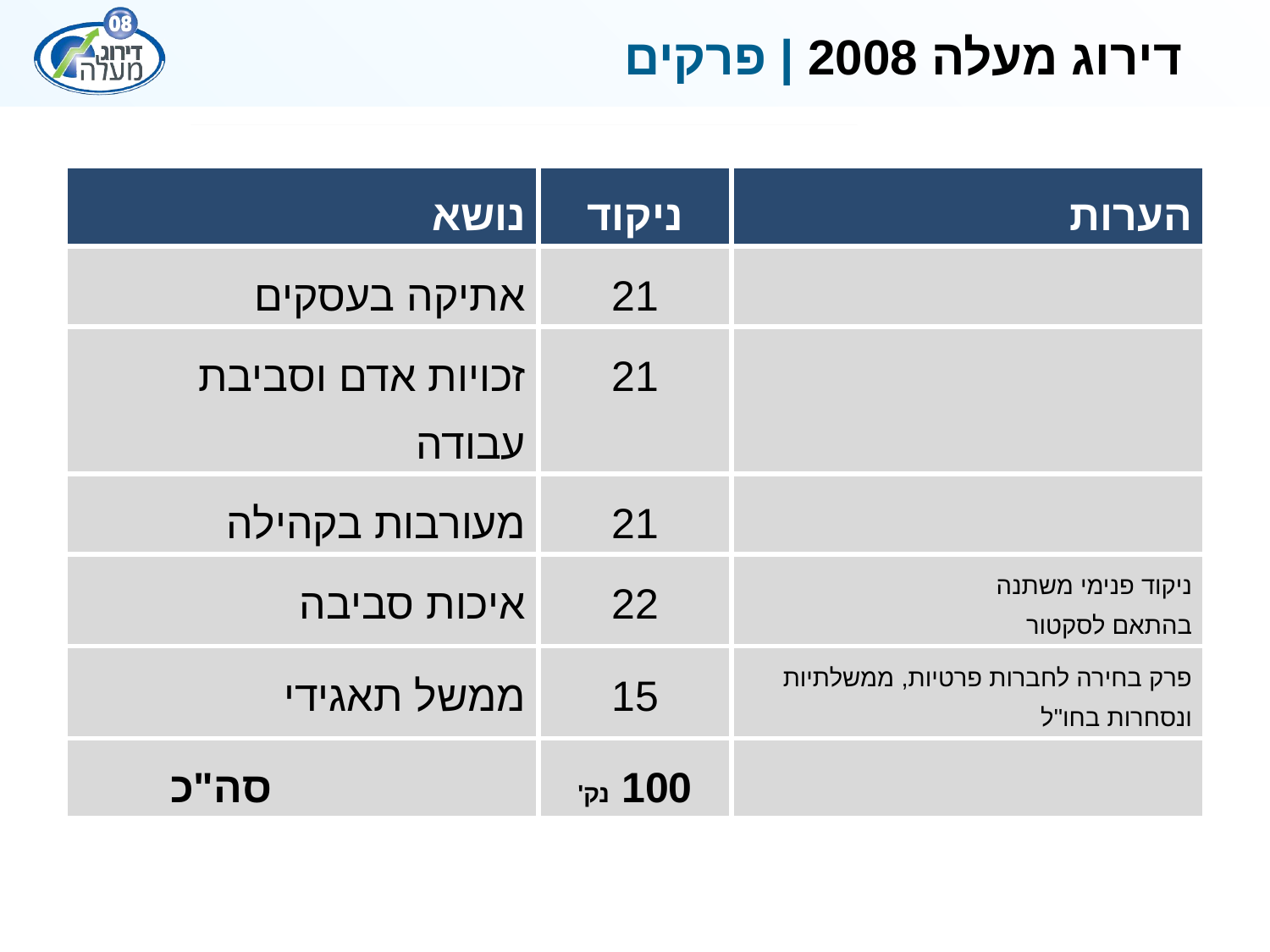

# דירוג מעלה 2008 | פרקים

| נושא | ניקוד | הערות |
| --- | --- | --- |
| אתיקה בעסקים | 21 |  |
| זכויות אדם וסביבת עבודה | 21 |  |
| מעורבות בקהילה | 21 |  |
| איכות סביבה | 22 | ניקוד פנימי משתנה בהתאם לסקטור |
| ממשל תאגידי | 15 | פרק בחירה לחברות פרטיות, ממשלתיות ונסחרות בחו"ל |
| סה"כ | 100 נק' |  |